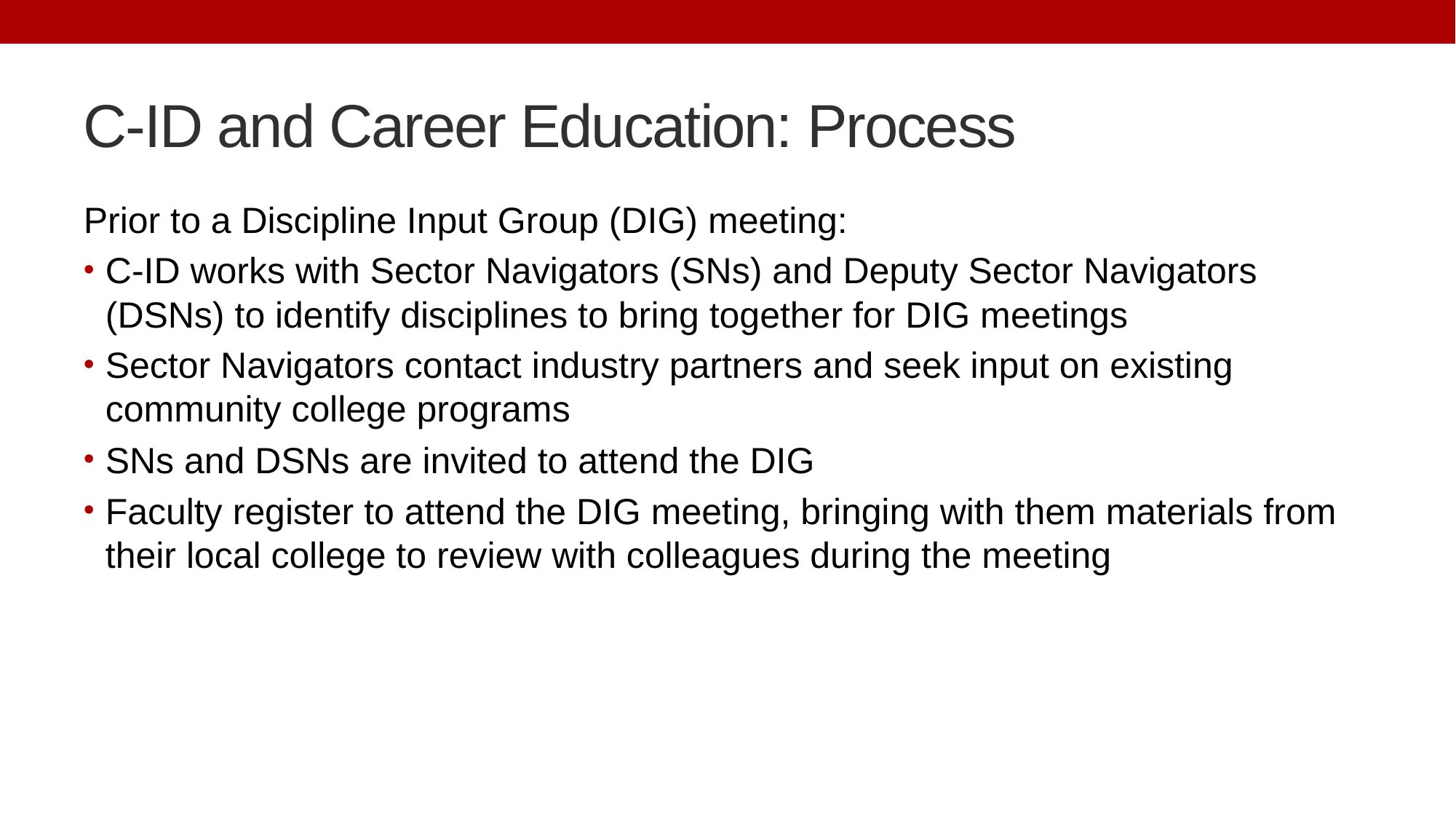

# C-ID and Career Education: Process
Prior to a Discipline Input Group (DIG) meeting:
C-ID works with Sector Navigators (SNs) and Deputy Sector Navigators (DSNs) to identify disciplines to bring together for DIG meetings
Sector Navigators contact industry partners and seek input on existing community college programs
SNs and DSNs are invited to attend the DIG
Faculty register to attend the DIG meeting, bringing with them materials from their local college to review with colleagues during the meeting